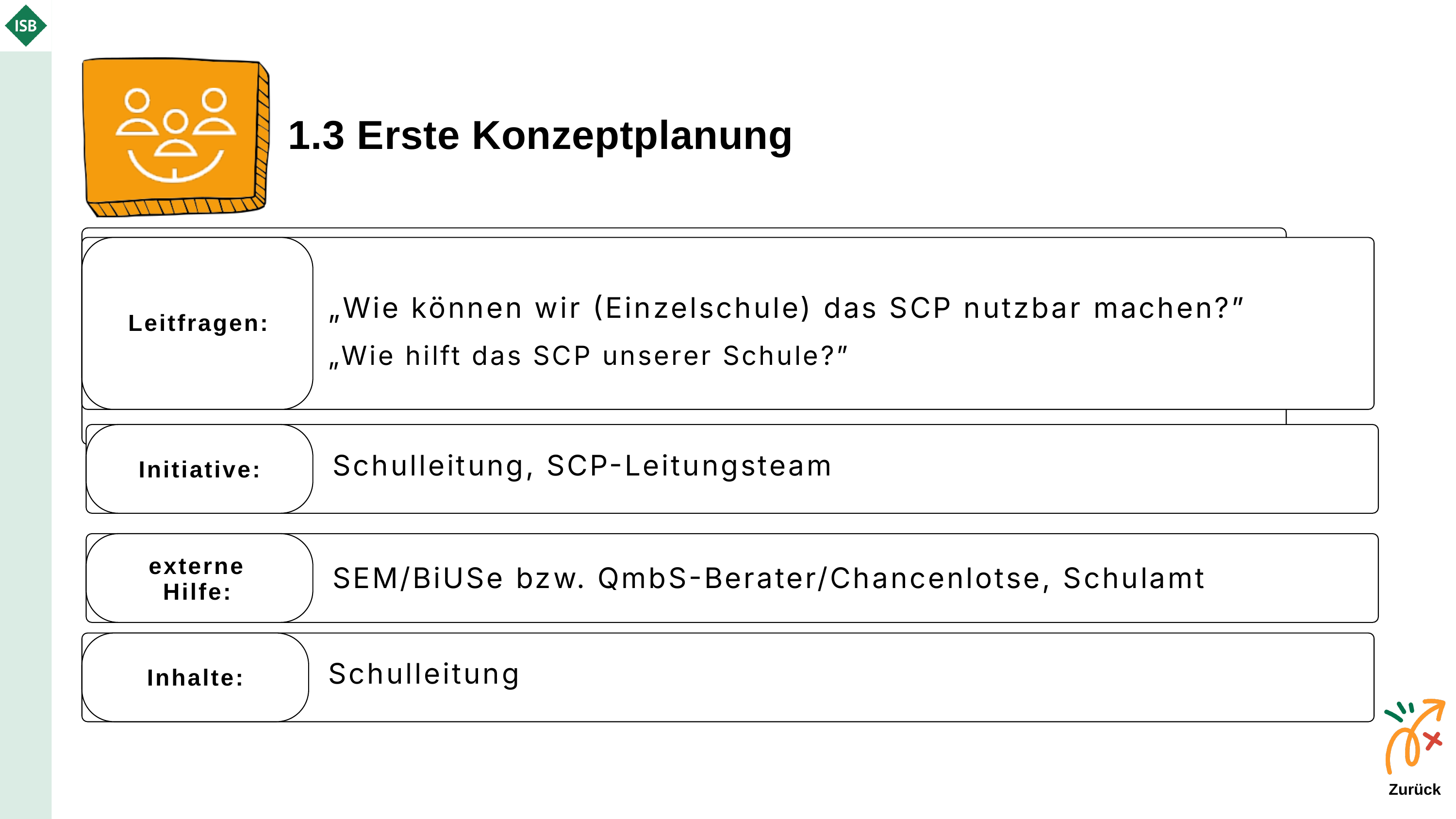

1.3 Erste Konzeptplanung

„Wie können wir (Einzelschule) das SCP nutzbar machen?”
„Wie hilft das SCP unserer Schule?”
Leitfragen:

Schulleitung, SCP-Leitungsteam
Initiative:

externe Hilfe:
SEM/BiUSe bzw. QmbS-Berater/Chancenlotse, Schulamt

Schulleitung
Inhalte:

Zurück